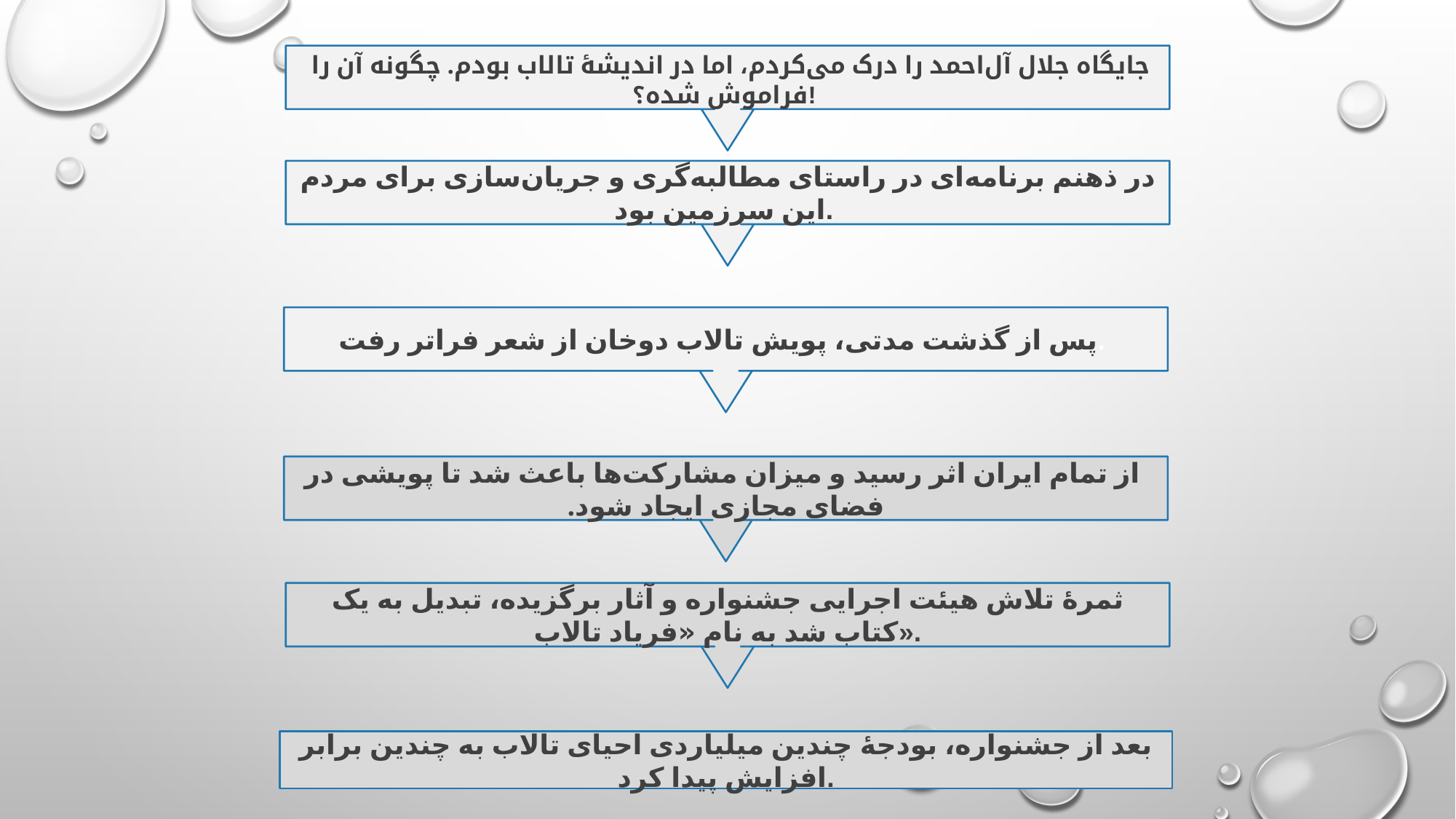

جایگاه جلال آل‌‌احمد را درک می‌‌‌‌کردم، اما در اندیشۀ تالاب بودم. چگونه آن را فراموش شده؟!
در ذهنم برنامه‌‌‌‌ای در راستای مطالبه‌‌‌‌گری و جریان‌‌سازی برای مردم این سرزمین بود.
پس از گذشت مدتی، پویش تالاب دوخان از شعر فراتر رفت.
 از تمام ایران اثر رسید و میزان مشارکت‌‌‌‌ها باعث شد تا پویشی در فضای مجازی ایجاد شود.
ثمرۀ تلاش هیئت اجرایی جشنواره و آثار برگزیده، تبدیل به یک کتاب شد به‌ ‌نام «فریاد تالاب».
بعد از جشنواره، بودجۀ چندین میلیاردی احیای تالاب به چندین برابر افزایش پیدا کرد.